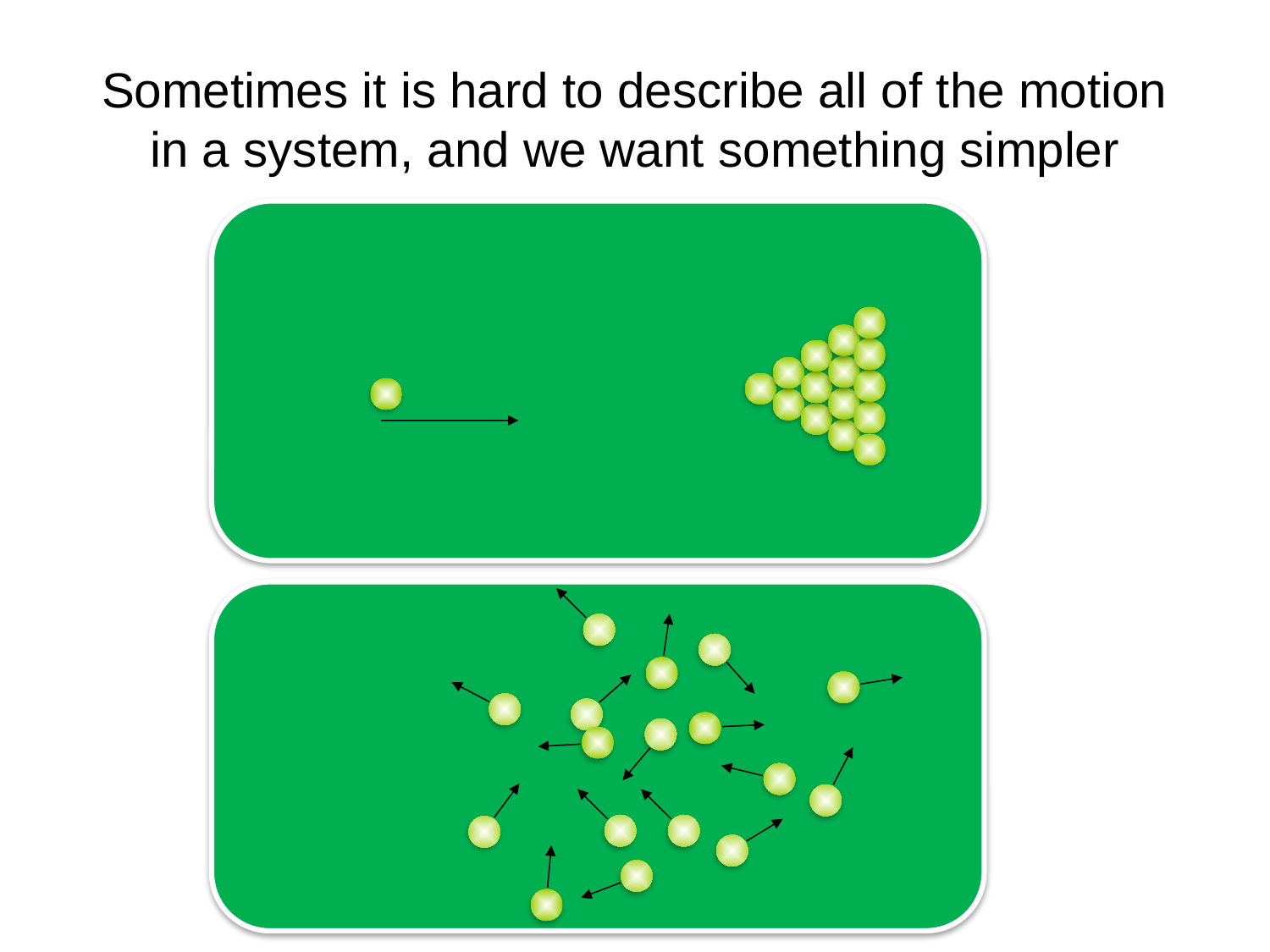

# Sometimes it is hard to describe all of the motion in a system, and we want something simpler